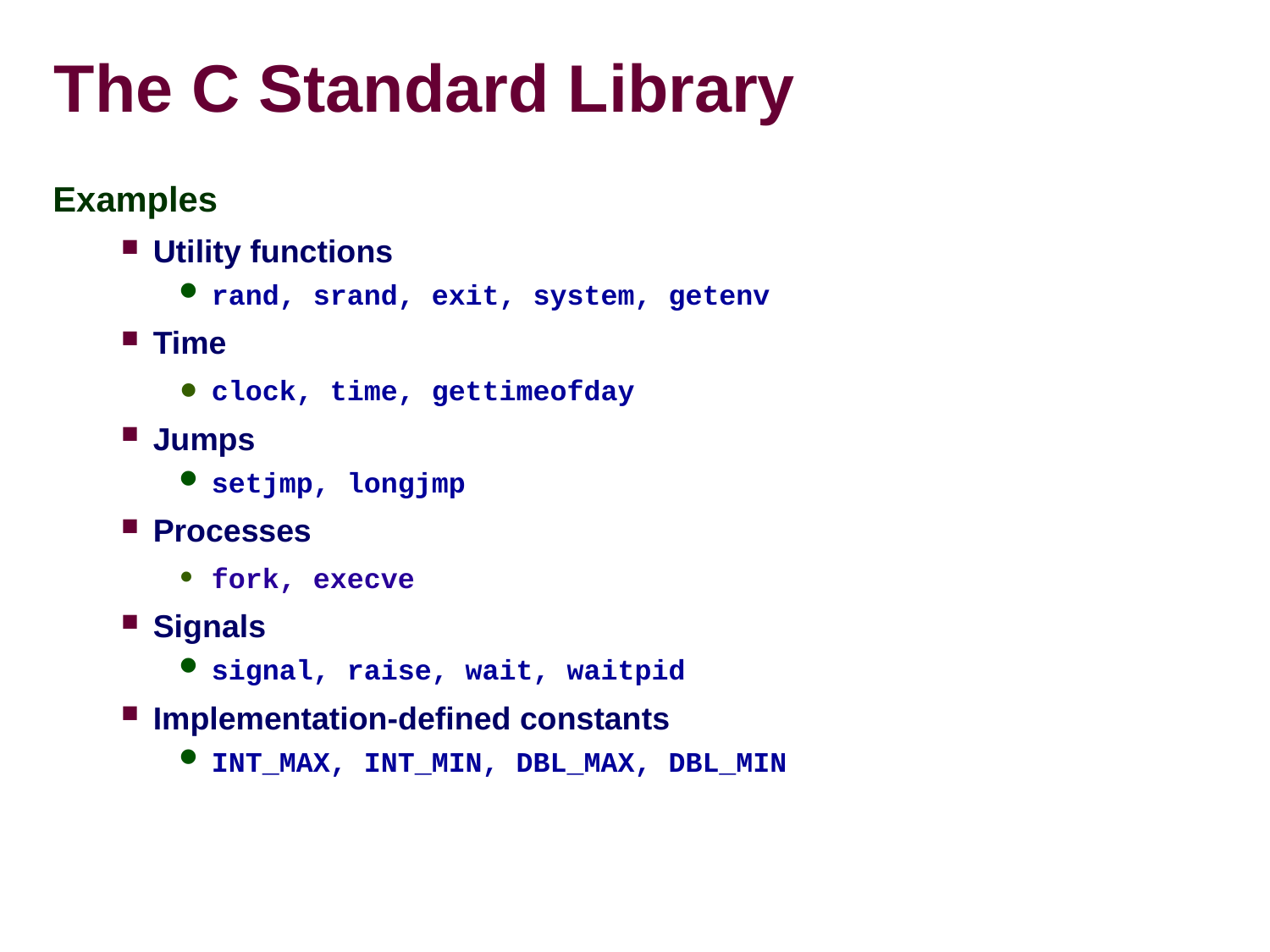

The C Standard Library
Examples
Utility functions
rand, srand, exit, system, getenv
Time
clock, time, gettimeofday
Jumps
setjmp, longjmp
Processes
fork, execve
Signals
signal, raise, wait, waitpid
Implementation-defined constants
INT_MAX, INT_MIN, DBL_MAX, DBL_MIN